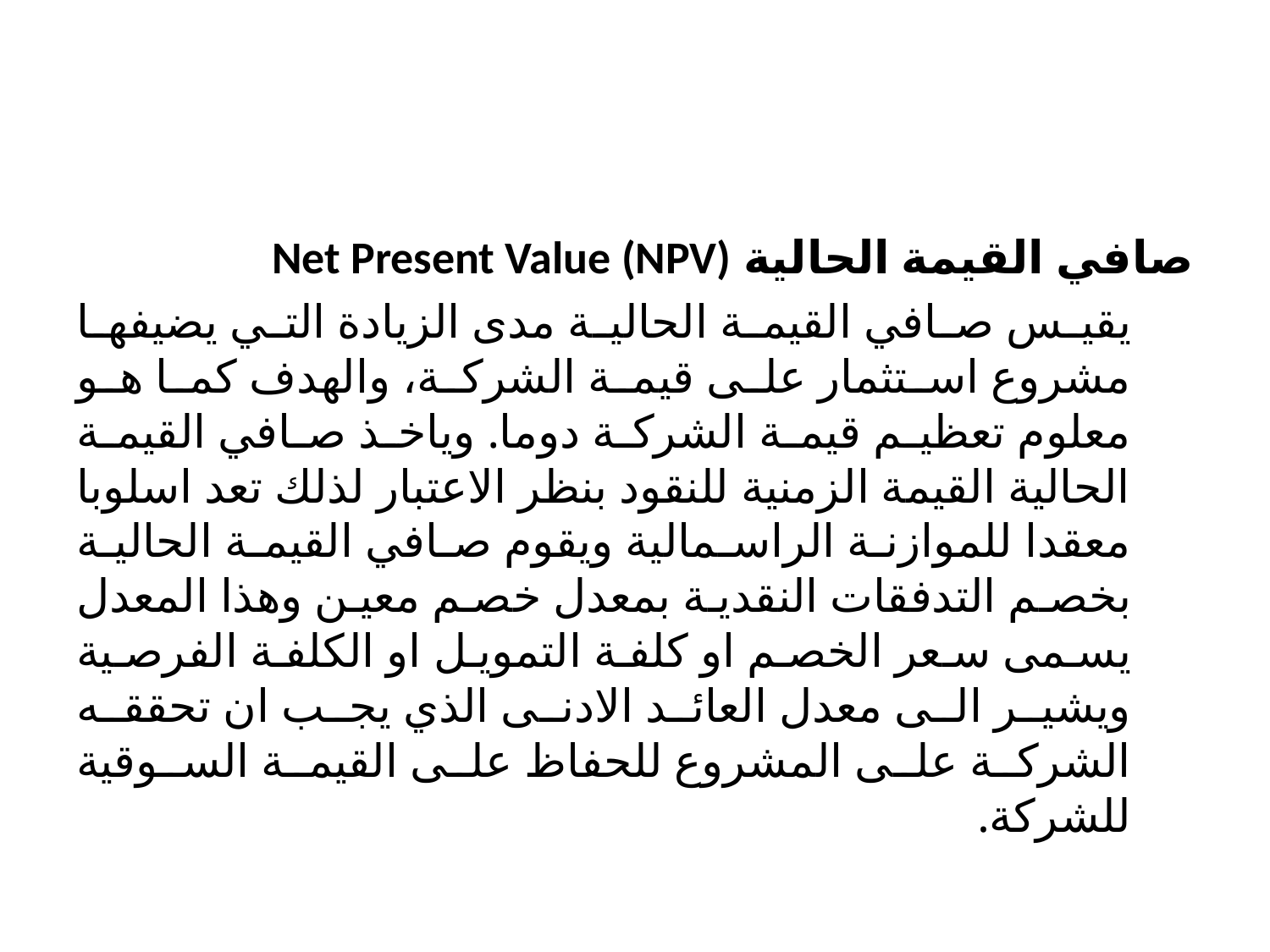

#
صافي القيمة الحالية Net Present Value (NPV)
		يقيس صافي القيمة الحالية مدى الزيادة التي يضيفها مشروع استثمار على قيمة الشركة، والهدف كما هو معلوم تعظيم قيمة الشركة دوما. وياخذ صافي القيمة الحالية القيمة الزمنية للنقود بنظر الاعتبار لذلك تعد اسلوبا معقدا للموازنة الراسمالية ويقوم صافي القيمة الحالية بخصم التدفقات النقدية بمعدل خصم معين وهذا المعدل يسمى سعر الخصم او كلفة التمويل او الكلفة الفرصية ويشير الى معدل العائد الادنى الذي يجب ان تحققه الشركة على المشروع للحفاظ على القيمة السوقية للشركة.